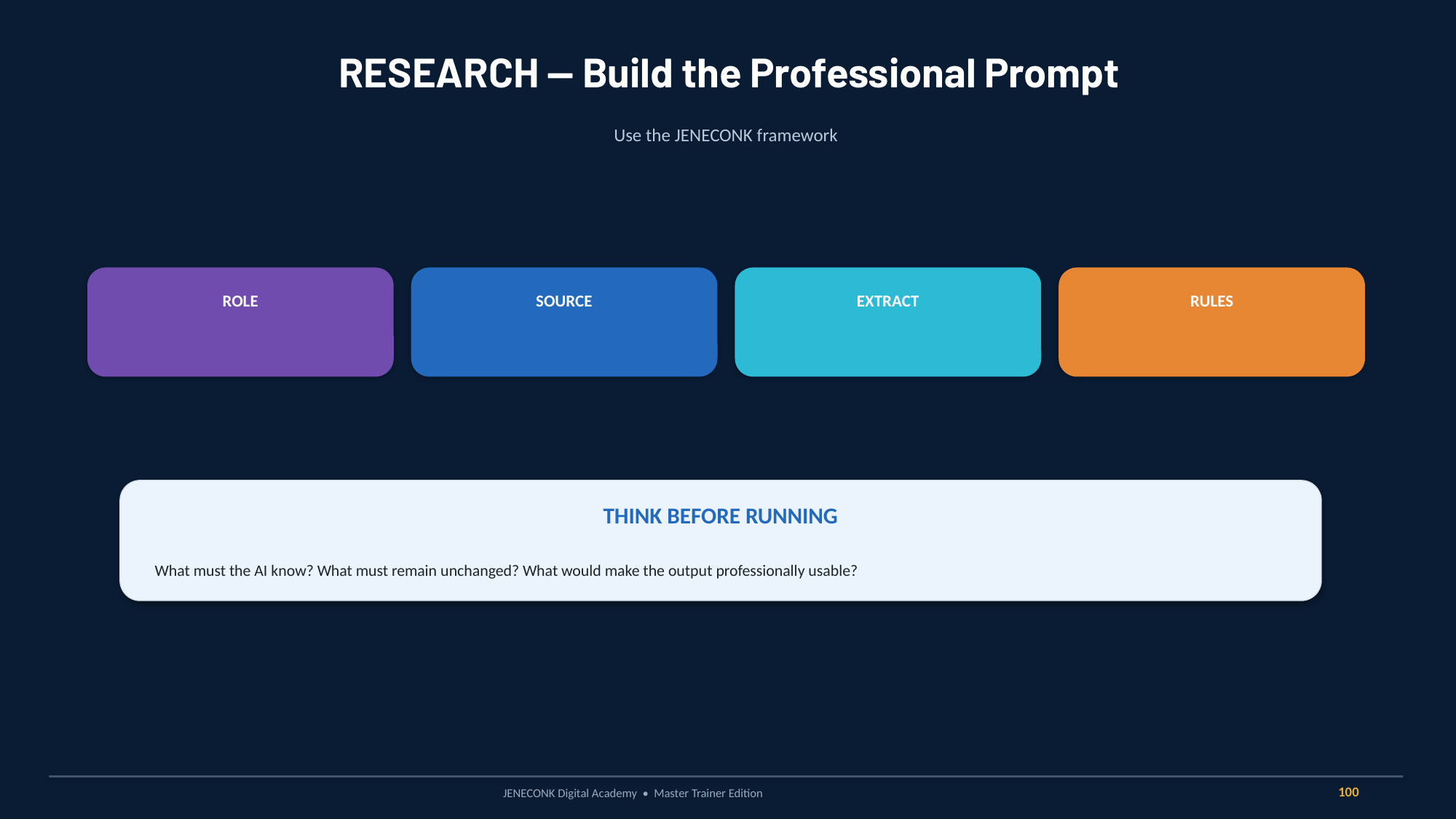

RESEARCH — Build the Professional Prompt
Use the JENECONK framework

ROLE
SOURCE
EXTRACT
RULES

THINK BEFORE RUNNING
What must the AI know? What must remain unchanged? What would make the output professionally usable?

100
JENECONK Digital Academy  •  Master Trainer Edition